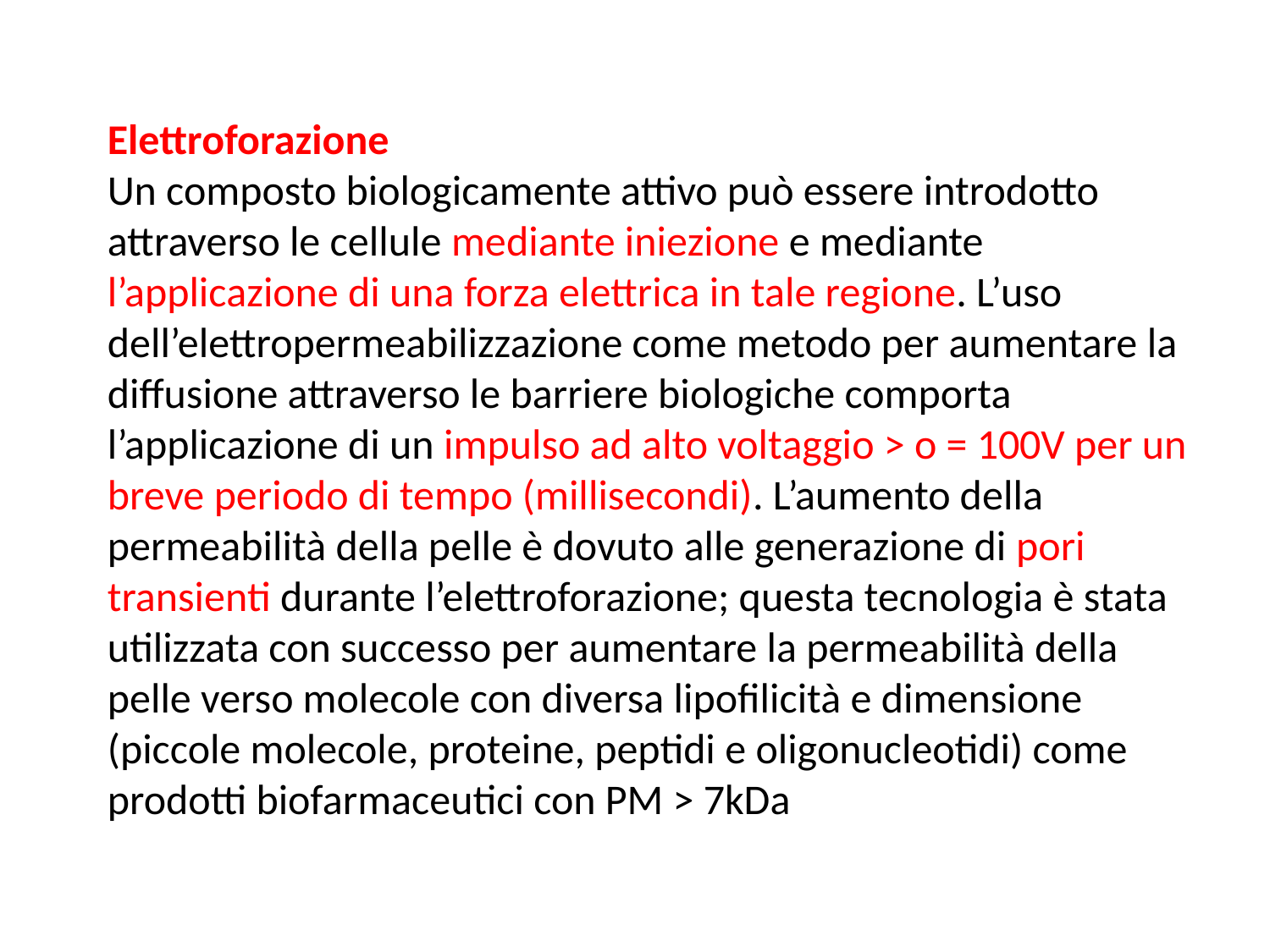

Elettroforazione
Un composto biologicamente attivo può essere introdotto attraverso le cellule mediante iniezione e mediante l’applicazione di una forza elettrica in tale regione. L’uso dell’elettropermeabilizzazione come metodo per aumentare la diffusione attraverso le barriere biologiche comporta l’applicazione di un impulso ad alto voltaggio > o = 100V per un breve periodo di tempo (millisecondi). L’aumento della permeabilità della pelle è dovuto alle generazione di pori transienti durante l’elettroforazione; questa tecnologia è stata utilizzata con successo per aumentare la permeabilità della pelle verso molecole con diversa lipofilicità e dimensione (piccole molecole, proteine, peptidi e oligonucleotidi) come prodotti biofarmaceutici con PM > 7kDa